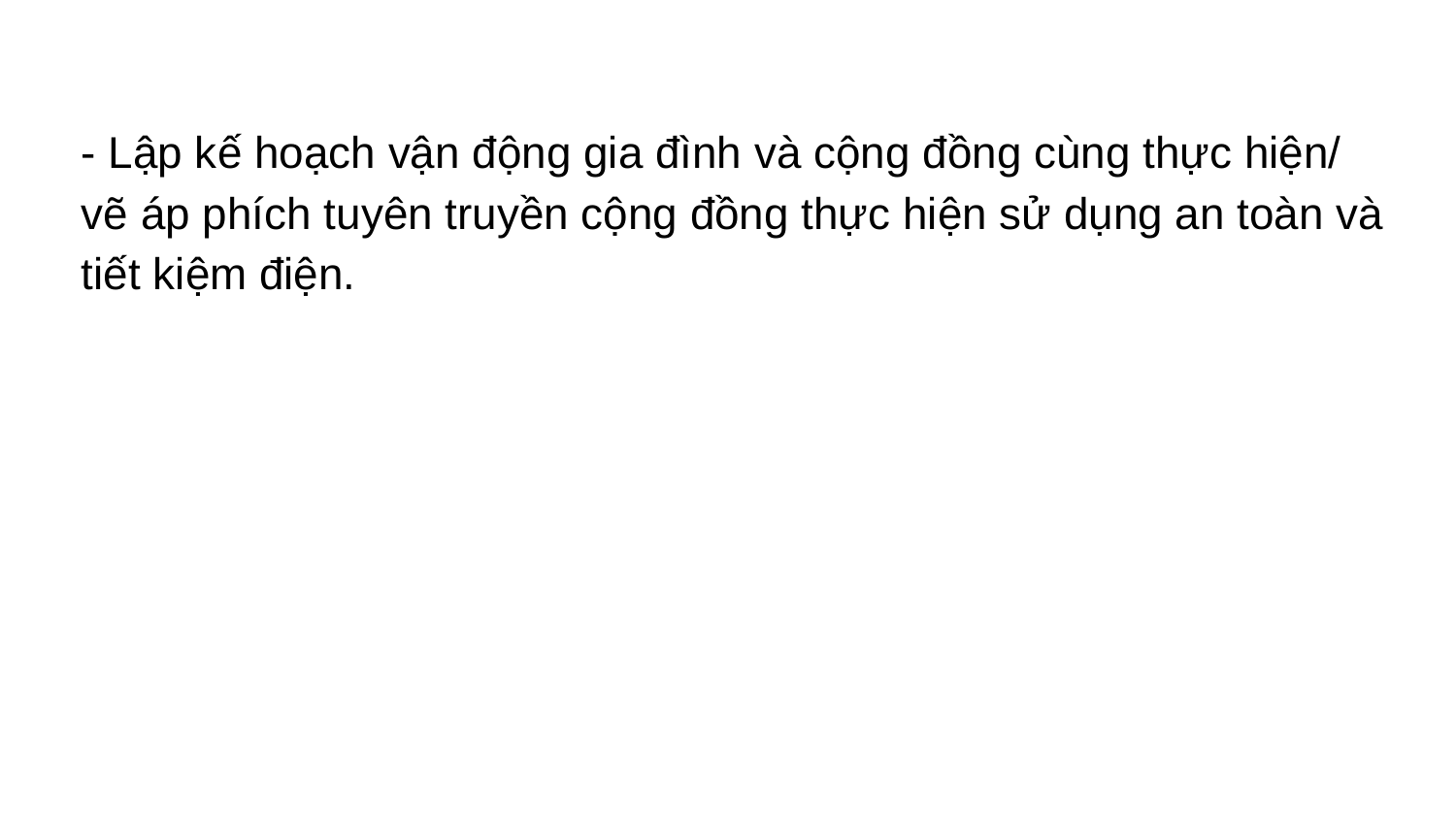

- Lập kế hoạch vận động gia đình và cộng đồng cùng thực hiện/ vẽ áp phích tuyên truyền cộng đồng thực hiện sử dụng an toàn và tiết kiệm điện.